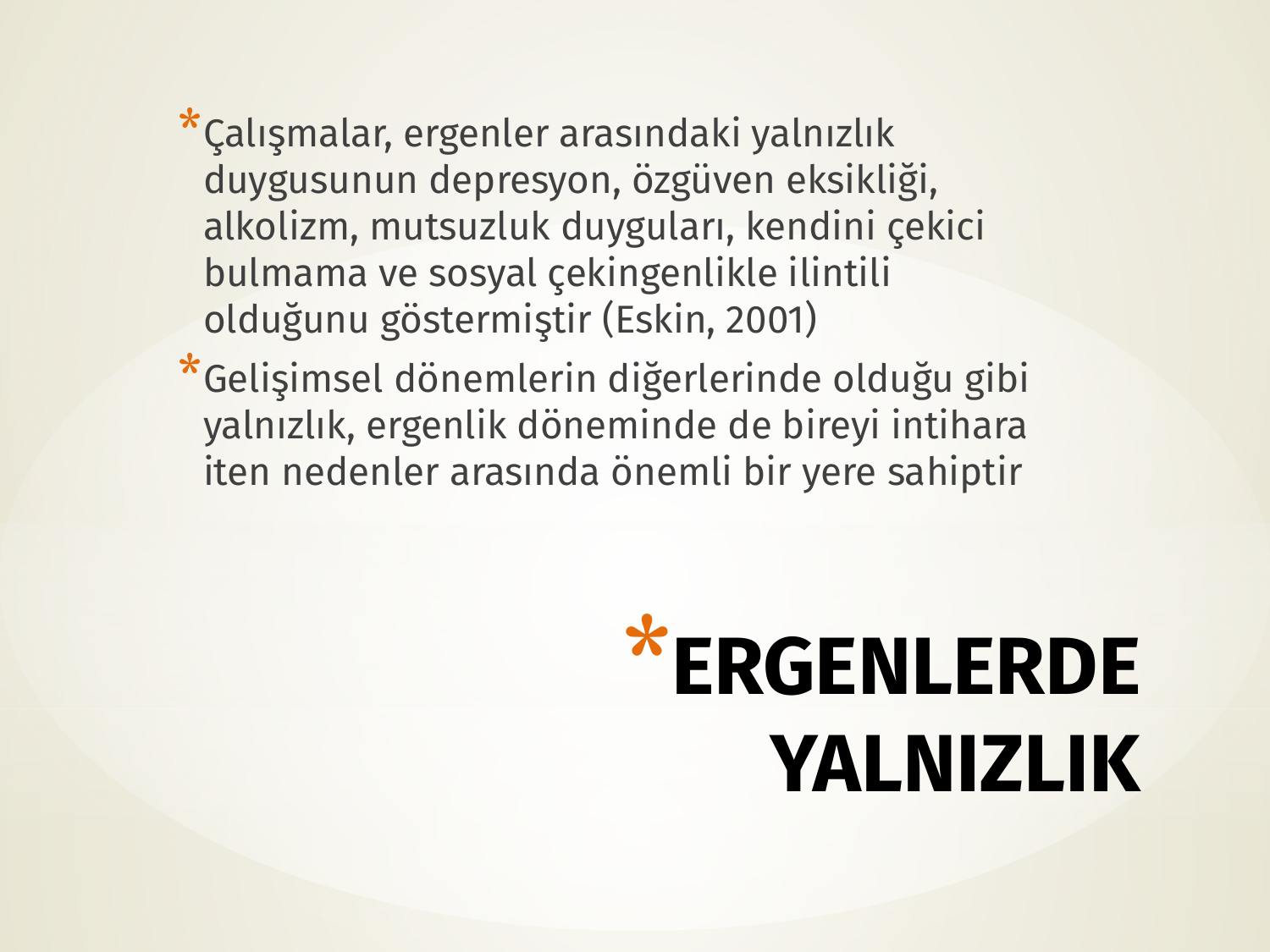

Çalışmalar, ergenler arasındaki yalnızlık duygusunun depresyon, özgüven eksikliği, alkolizm, mutsuzluk duyguları, kendini çekici bulmama ve sosyal çekingenlikle ilintili olduğunu göstermiştir (Eskin, 2001)
Gelişimsel dönemlerin diğerlerinde olduğu gibi yalnızlık, ergenlik döneminde de bireyi intihara iten nedenler arasında önemli bir yere sahiptir

# ERGENLERDE YALNIZLIK